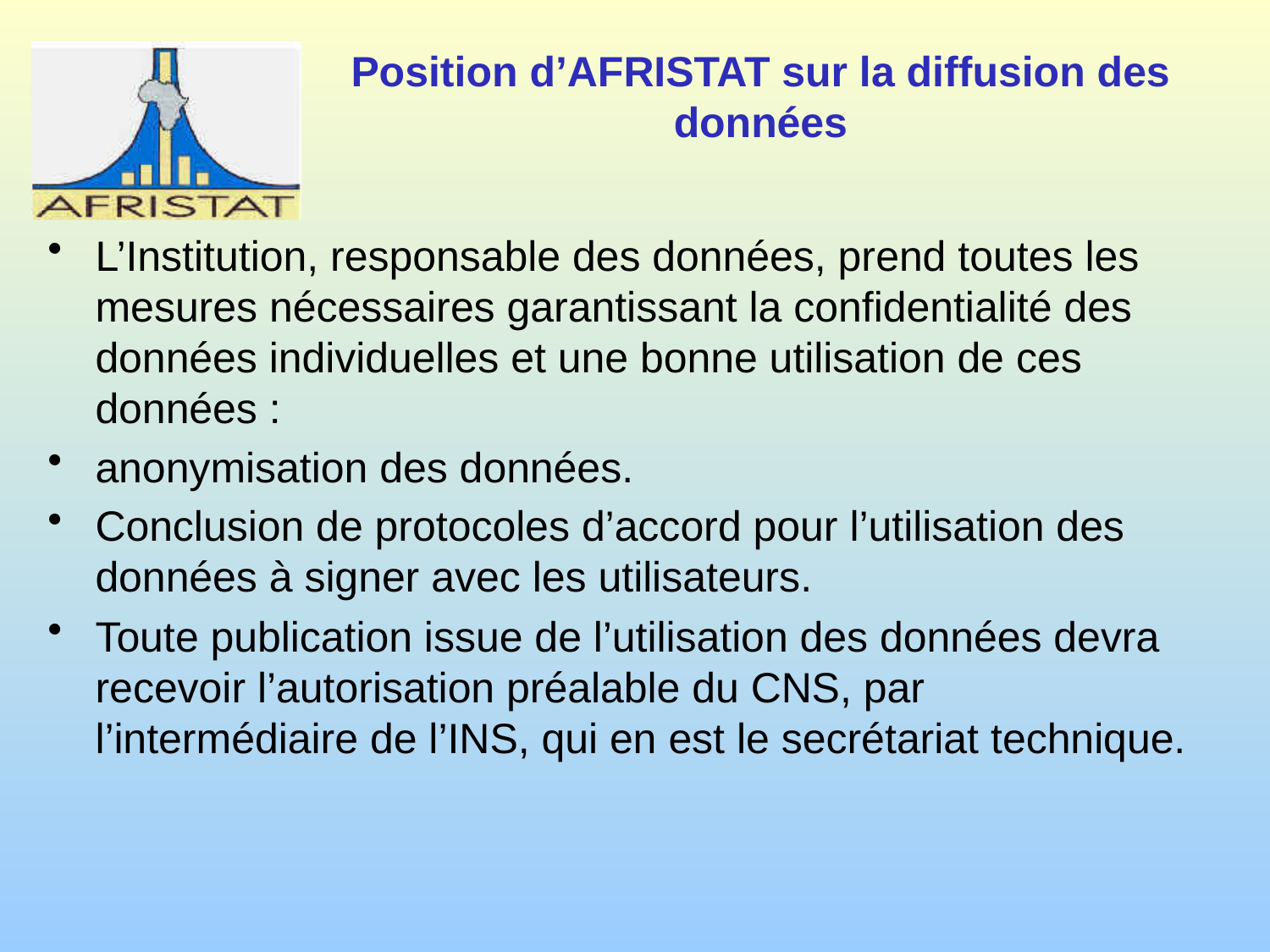

# Position d’AFRISTAT sur la diffusion des données
L’Institution, responsable des données, prend toutes les mesures nécessaires garantissant la confidentialité des données individuelles et une bonne utilisation de ces données :
anonymisation des données.
Conclusion de protocoles d’accord pour l’utilisation des données à signer avec les utilisateurs.
Toute publication issue de l’utilisation des données devra recevoir l’autorisation préalable du CNS, par l’intermédiaire de l’INS, qui en est le secrétariat technique.